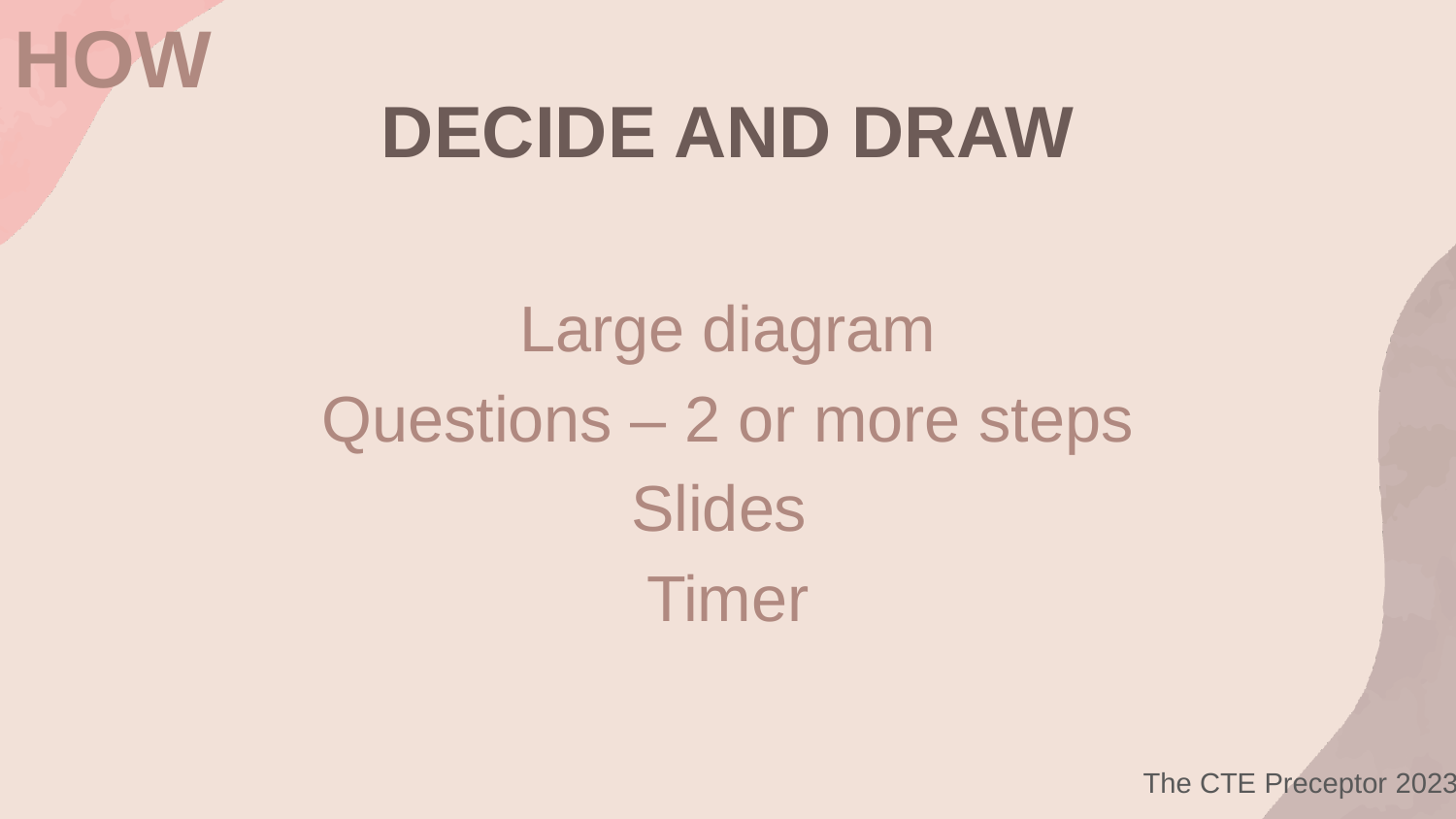

HOW
# DECIDE AND DRAW
Large diagram
Questions – 2 or more steps
Slides
Timer

The CTE Preceptor 2023